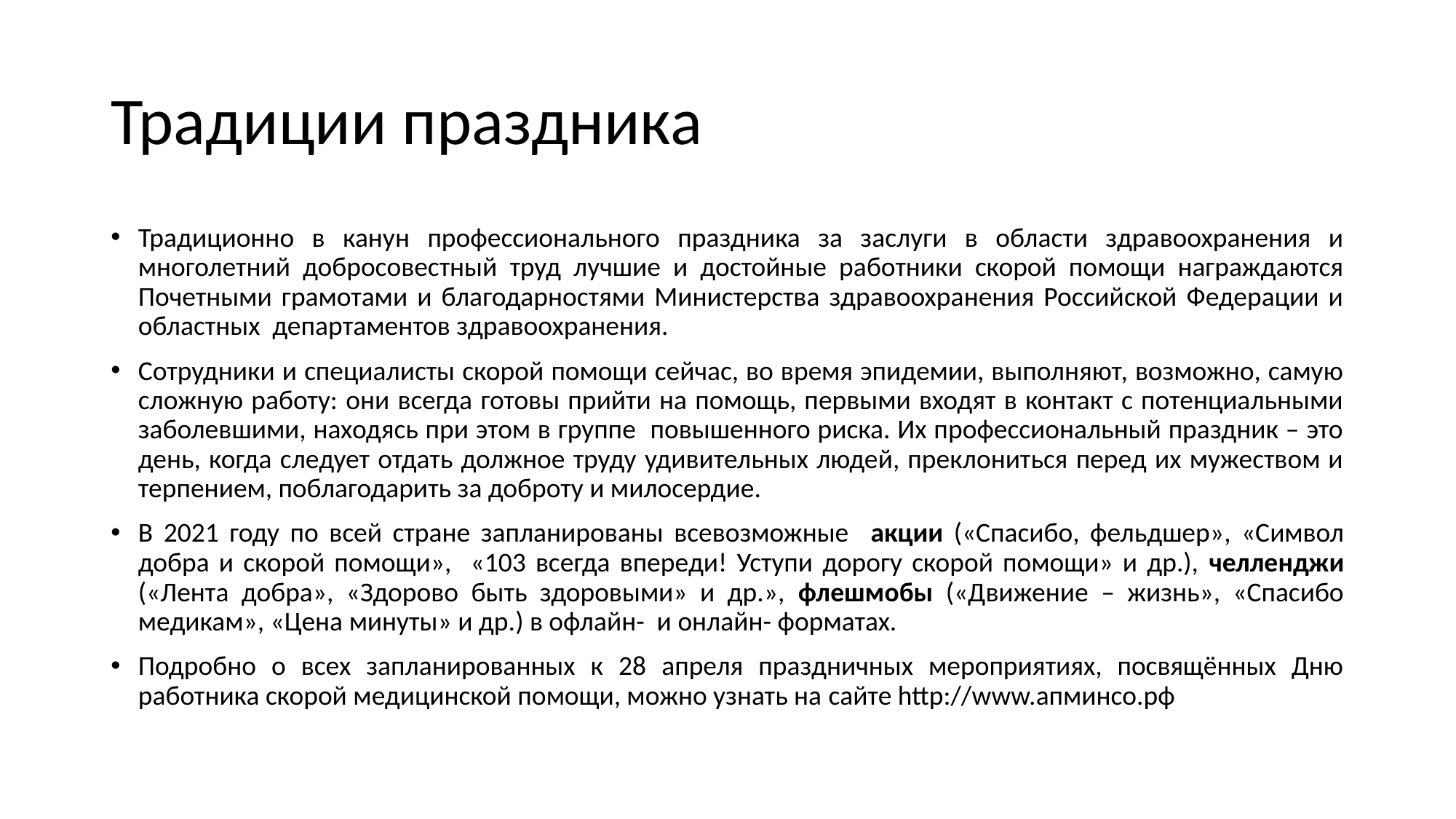

# Традиции праздника
Традиционно в канун профессионального праздника за заслуги в области здравоохранения и многолетний добросовестный труд лучшие и достойные работники скорой помощи награждаются Почетными грамотами и благодарностями Министерства здравоохранения Российской Федерации и областных  департаментов здравоохранения.
Сотрудники и специалисты скорой помощи сейчас, во время эпидемии, выполняют, возможно, самую сложную работу: они всегда готовы прийти на помощь, первыми входят в контакт с потенциальными заболевшими, находясь при этом в группе  повышенного риска. Их профессиональный праздник – это день, когда следует отдать должное труду удивительных людей, преклониться перед их мужеством и терпением, поблагодарить за доброту и милосердие.
В 2021 году по всей стране запланированы всевозможные  акции («Спасибо, фельдшер», «Символ добра и скорой помощи»,  «103 всегда впереди! Уступи дорогу скорой помощи» и др.), челленджи («Лента добра», «Здорово быть здоровыми» и др.», флешмобы («Движение – жизнь», «Спасибо медикам», «Цена минуты» и др.) в офлайн-  и онлайн- форматах.
Подробно о всех запланированных к 28 апреля праздничных мероприятиях, посвящённых Дню работника скорой медицинской помощи, можно узнать на сайте http://www.апминсо.рф